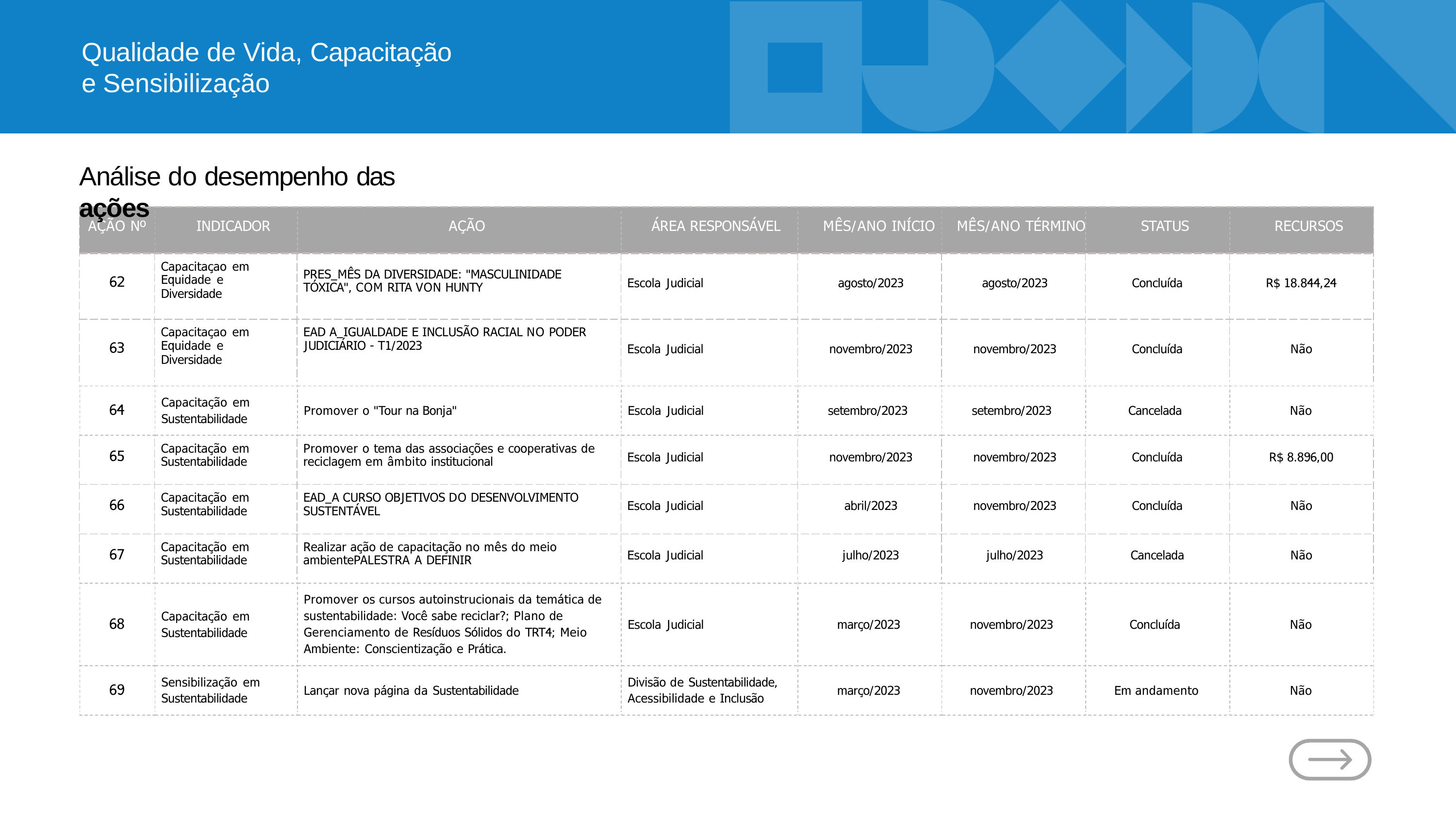

# Qualidade de Vida, Capacitação e Sensibilização
Análise do desempenho das ações
| AÇÃO Nº INDICADOR AÇÃO ÁREA RESPONSÁVEL MÊS/ANO INÍCIO MÊS/ANO TÉRMINO STATUS RECURSOS |  |  |  |  |  |  |  |
| --- | --- | --- | --- | --- | --- | --- | --- |
| 62 | Capacitaçao em Equidade e Diversidade | PRES\_MÊS DA DIVERSIDADE: "MASCULINIDADE TÓXICA", COM RITA VON HUNTY | Escola Judicial | agosto/2023 | agosto/2023 | Concluída | R$ 18.844,24 |
| 63 | Capacitaçao em Equidade e Diversidade | EAD A\_IGUALDADE E INCLUSÃO RACIAL NO PODER JUDICIÁRIO - T1/2023 | Escola Judicial | novembro/2023 | novembro/2023 | Concluída | Não |

Capacitação em Sustentabilidade
64
Promover o "Tour na Bonja"
Escola Judicial
setembro/2023
setembro/2023
Cancelada
Não
| 65 | Capacitação em Sustentabilidade | Promover o tema das associações e cooperativas de reciclagem em âmbito institucional | Escola Judicial | novembro/2023 | novembro/2023 | Concluída | R$ 8.896,00 |
| --- | --- | --- | --- | --- | --- | --- | --- |
| 66 | Capacitação em Sustentabilidade | EAD\_A CURSO OBJETIVOS DO DESENVOLVIMENTO SUSTENTÁVEL | Escola Judicial | abril/2023 | novembro/2023 | Concluída | Não |
| 67 | Capacitação em Sustentabilidade | Realizar ação de capacitação no mês do meio ambientePALESTRA A DEFINIR | Escola Judicial | julho/2023 | julho/2023 | Cancelada | Não |

Promover os cursos autoinstrucionais da temática de sustentabilidade: Você sabe reciclar?; Plano de Gerenciamento de Resíduos Sólidos do TRT4; Meio Ambiente: Conscientização e Prática.
Capacitação em Sustentabilidade
68
Escola Judicial
março/2023
novembro/2023
Concluída
Não
Sensibilização em Sustentabilidade
Divisão de Sustentabilidade, Acessibilidade e Inclusão
69
Lançar nova página da Sustentabilidade
março/2023
novembro/2023
Em andamento
Não